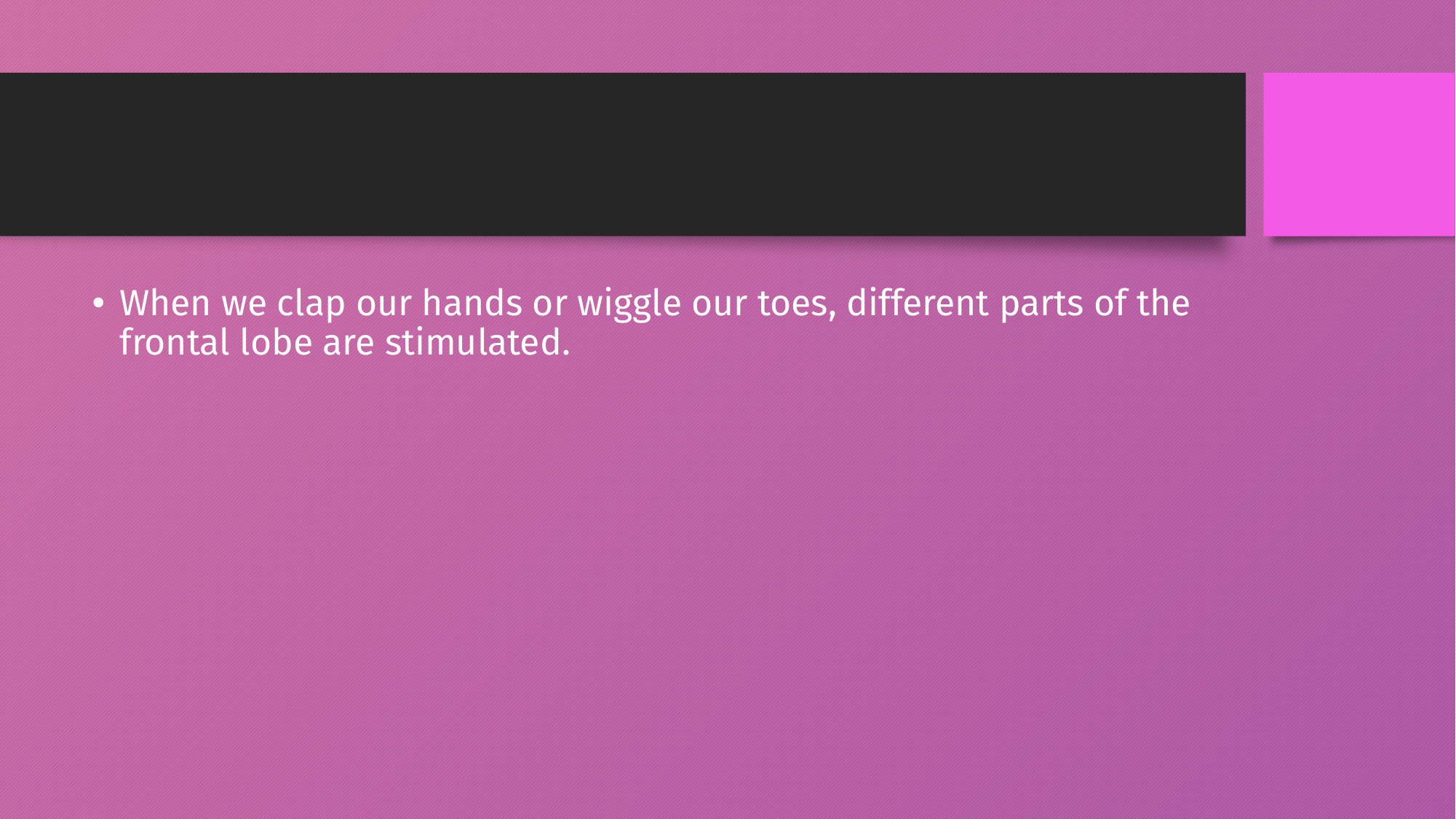

#
When we clap our hands or wiggle our toes, different parts of the frontal lobe are stimulated.